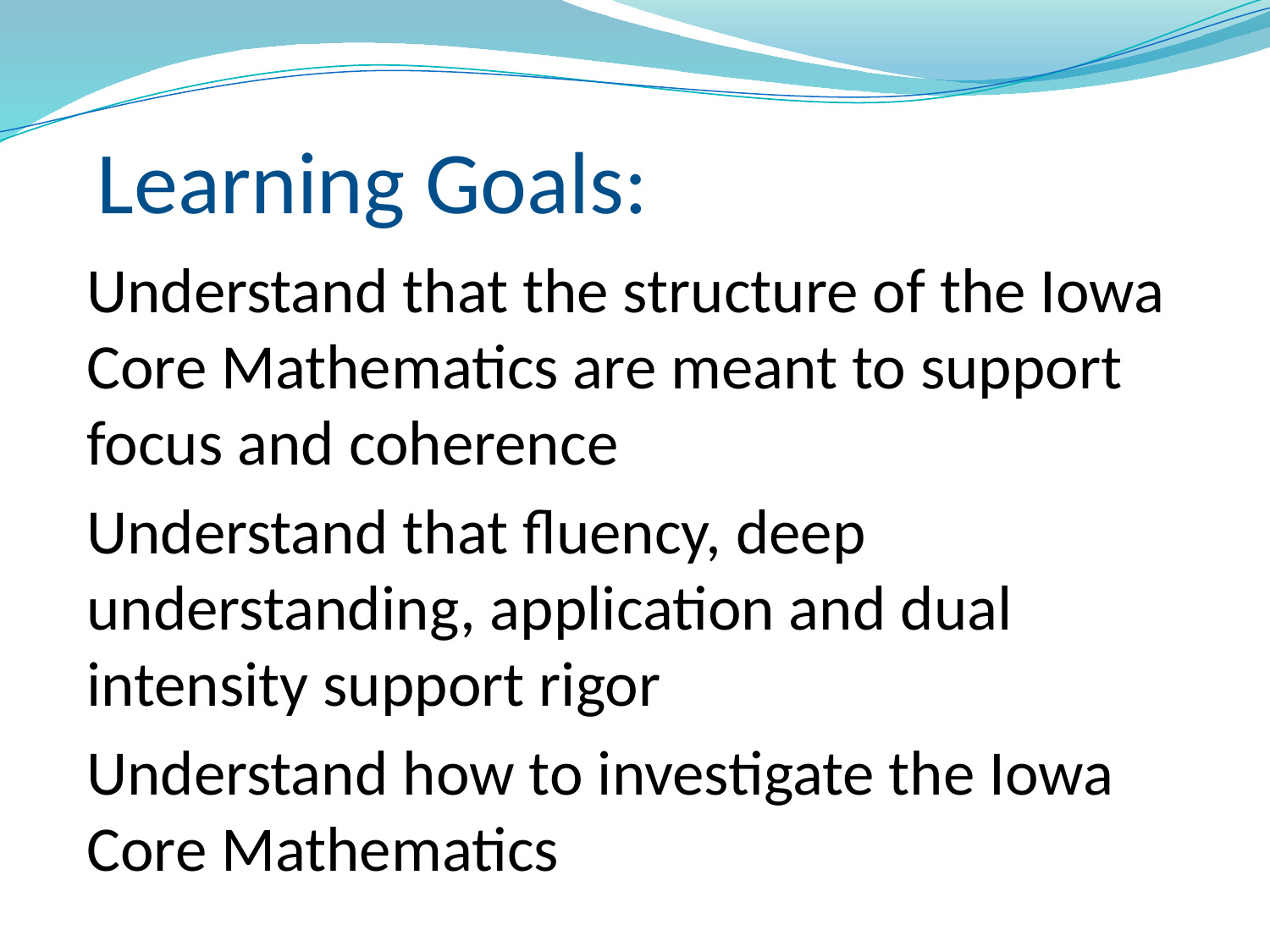

Learning Goals:
Understand that the structure of the Iowa Core Mathematics are meant to support focus and coherence
Understand that fluency, deep understanding, application and dual intensity support rigor
Understand how to investigate the Iowa Core Mathematics